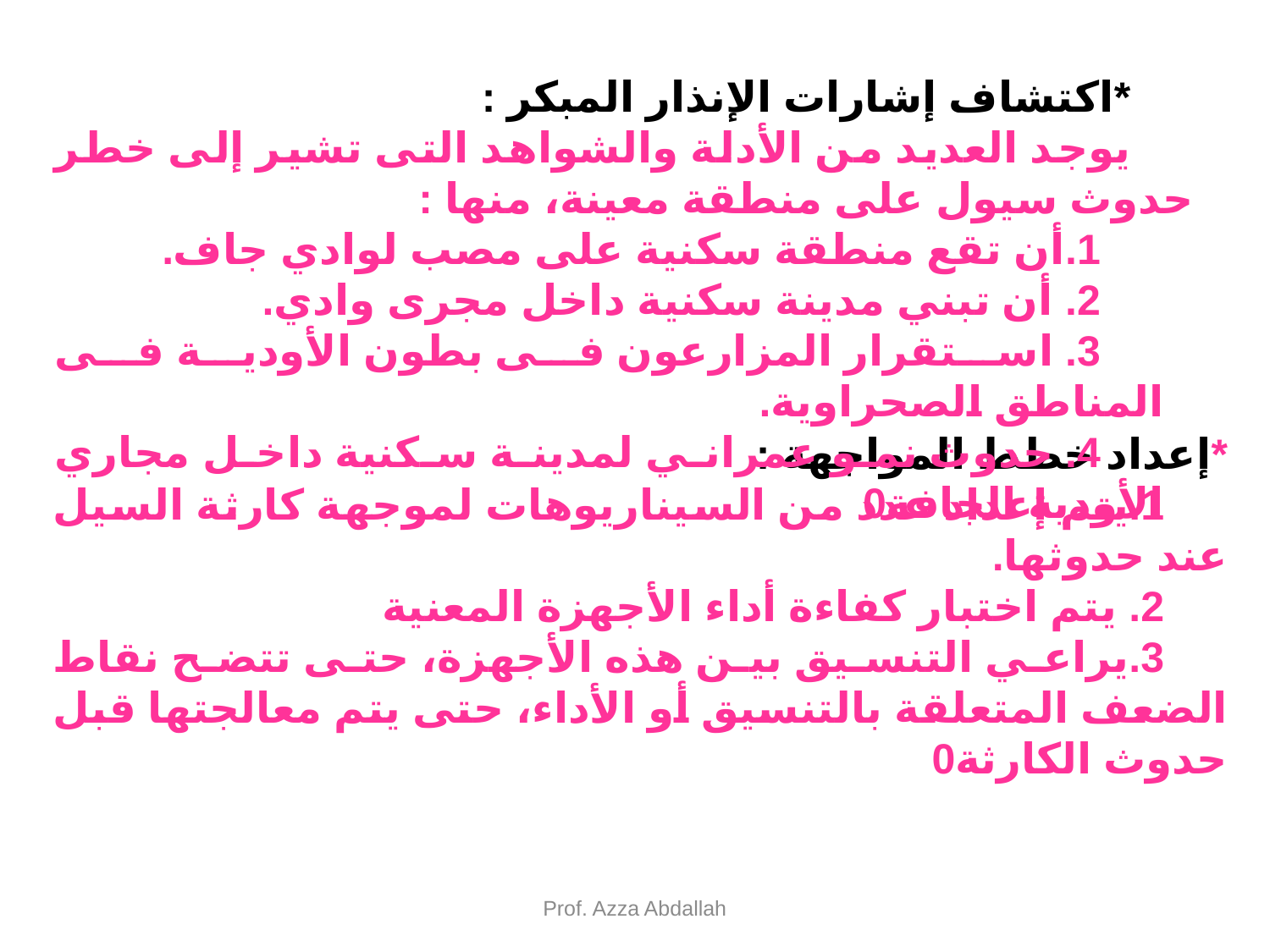

*اكتشاف إشارات الإنذار المبكر :
يوجد العديد من الأدلة والشواهد التى تشير إلى خطر حدوث سيول على منطقة معينة، منها :
أن تقع منطقة سكنية على مصب لوادي جاف.
 أن تبني مدينة سكنية داخل مجرى وادي.
 استقرار المزارعون فى بطون الأودية فى المناطق الصحراوية.
 حدوث نمو عمراني لمدينة سكنية داخل مجاري الأودية الجافة0
*إعداد خطط المواجهة :
يتم إعداد عدد من السيناريوهات لموجهة كارثة السيل عند حدوثها.
 يتم اختبار كفاءة أداء الأجهزة المعنية
يراعي التنسيق بين هذه الأجهزة، حتى تتضح نقاط الضعف المتعلقة بالتنسيق أو الأداء، حتى يتم معالجتها قبل حدوث الكارثة0
Prof. Azza Abdallah